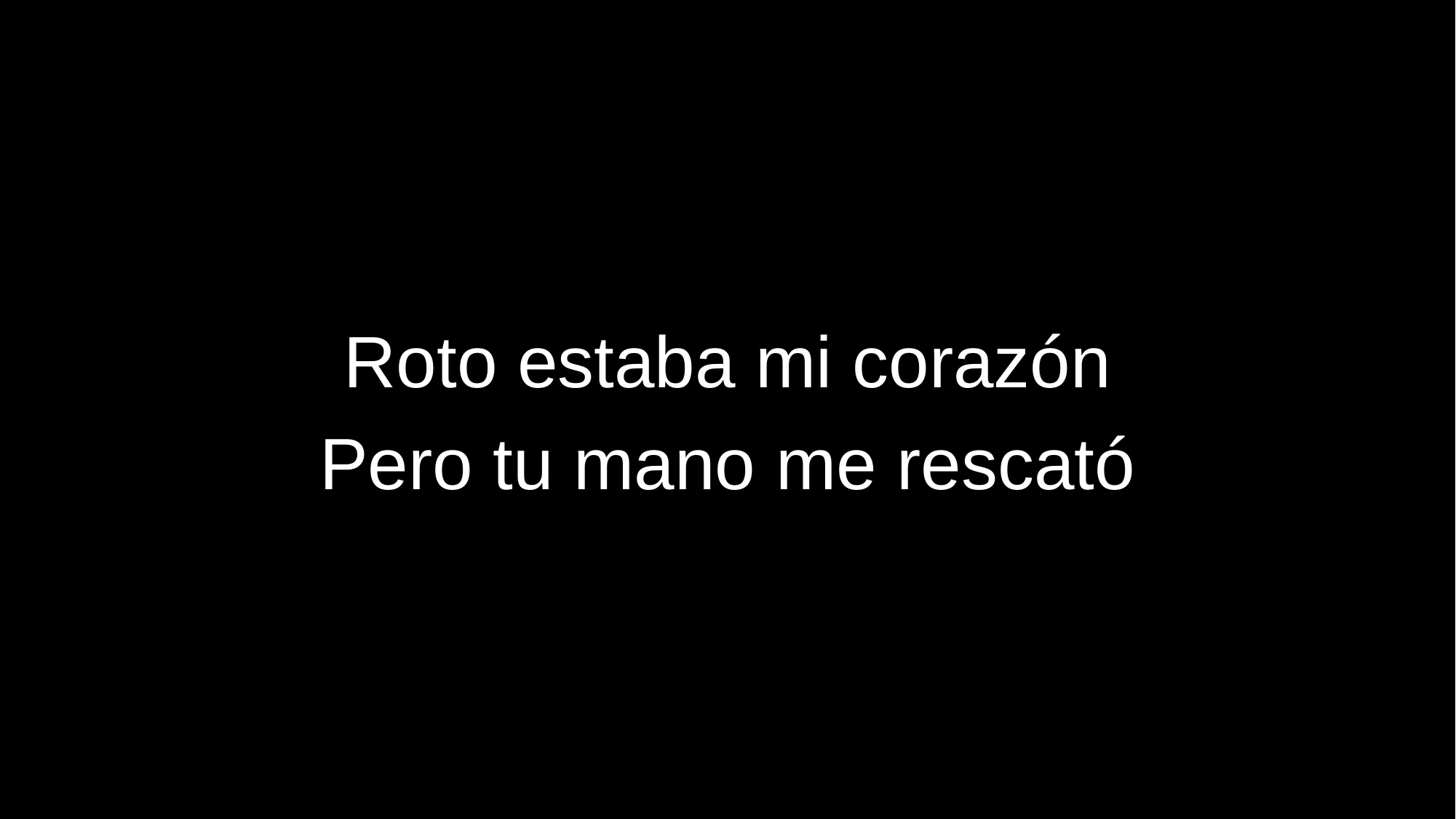

Roto estaba mi corazón
Pero tu mano me rescató